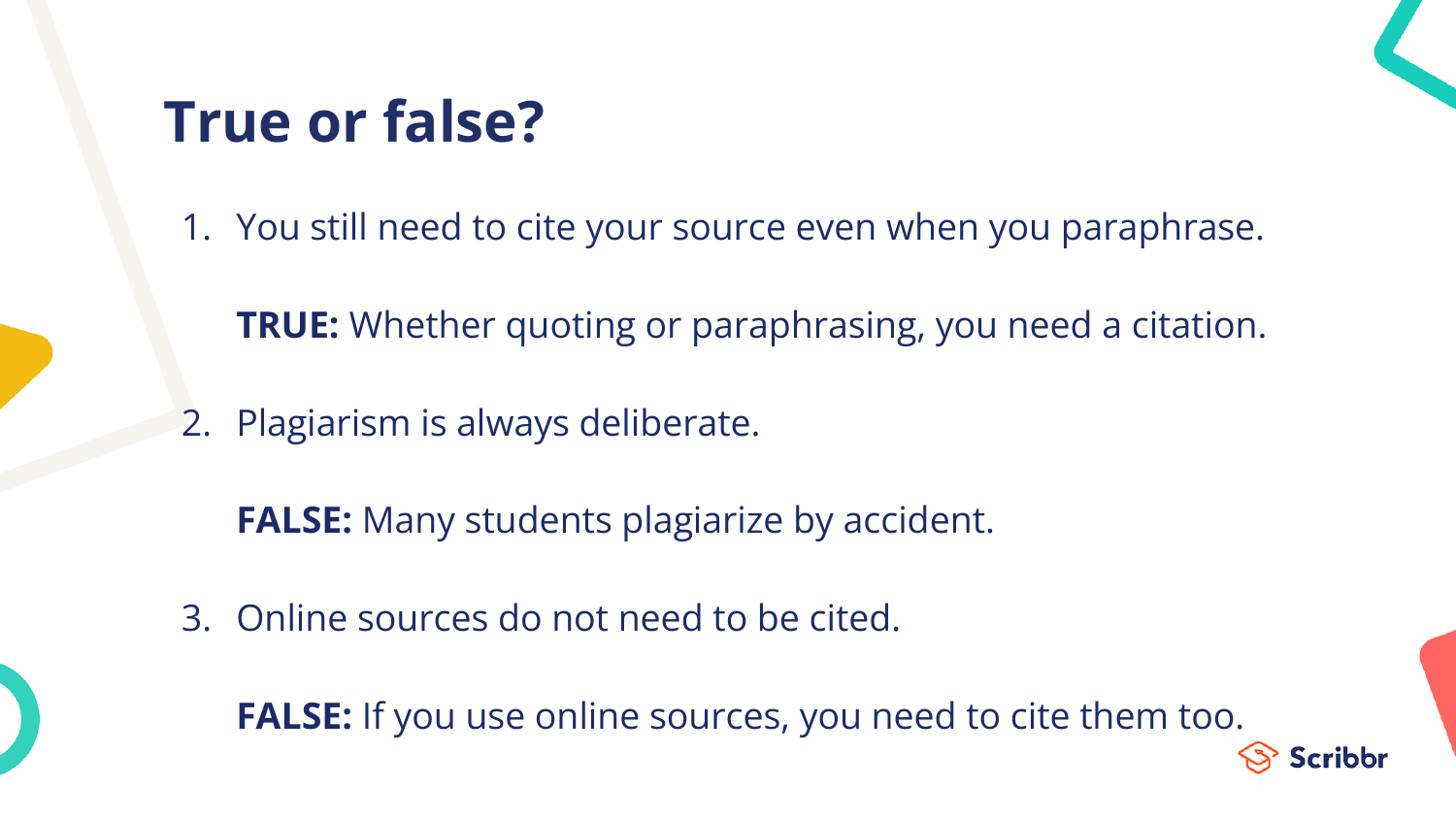

# True or false?
You still need to cite your source even when you paraphrase.
TRUE: Whether quoting or paraphrasing, you need a citation.
Plagiarism is always deliberate.
FALSE: Many students plagiarize by accident.
Online sources do not need to be cited.
FALSE: If you use online sources, you need to cite them too.